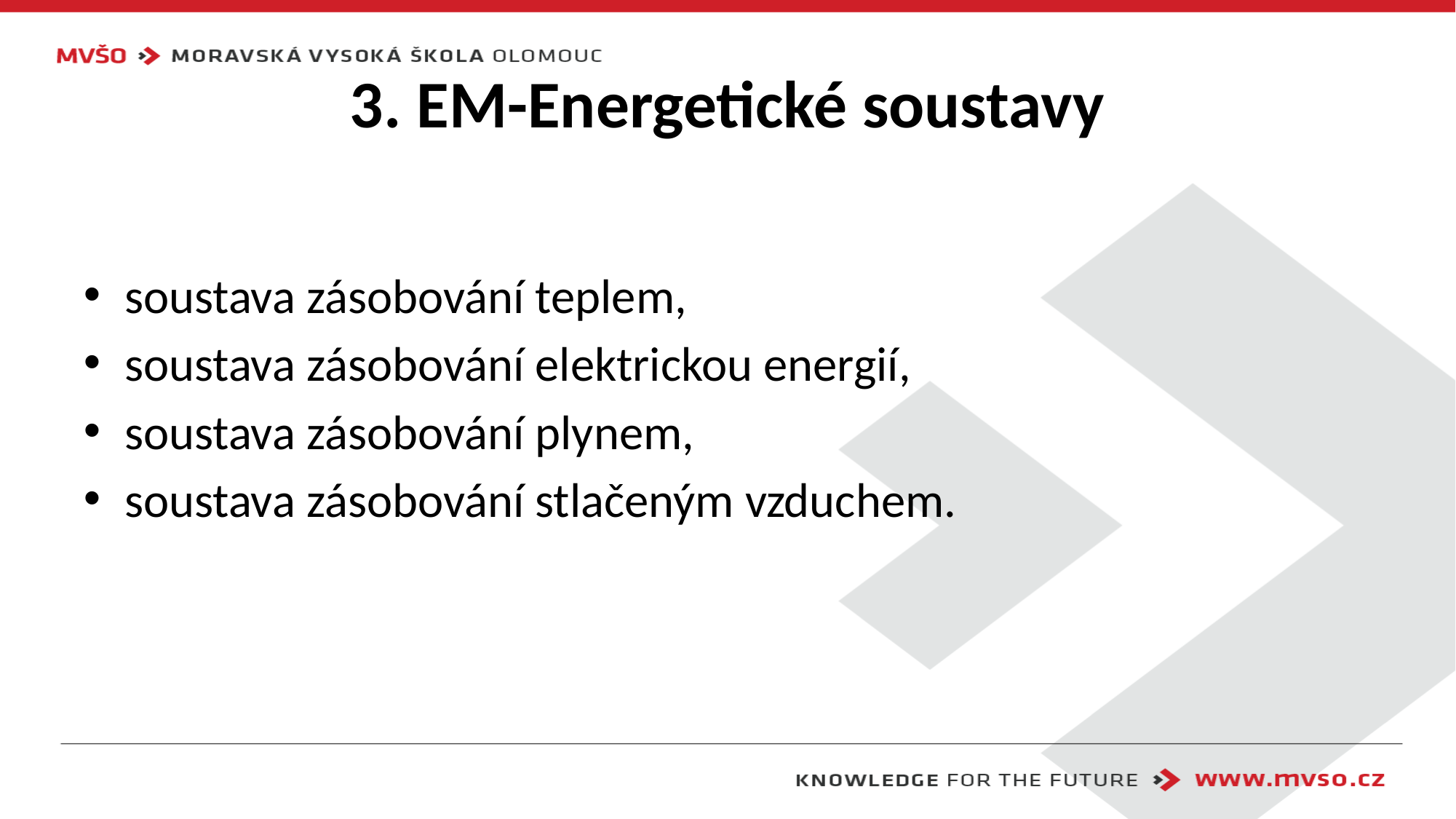

# 3. EM-Energetické soustavy

soustava zásobování teplem,
soustava zásobování elektrickou energií,
soustava zásobování plynem,
soustava zásobování stlačeným vzduchem.